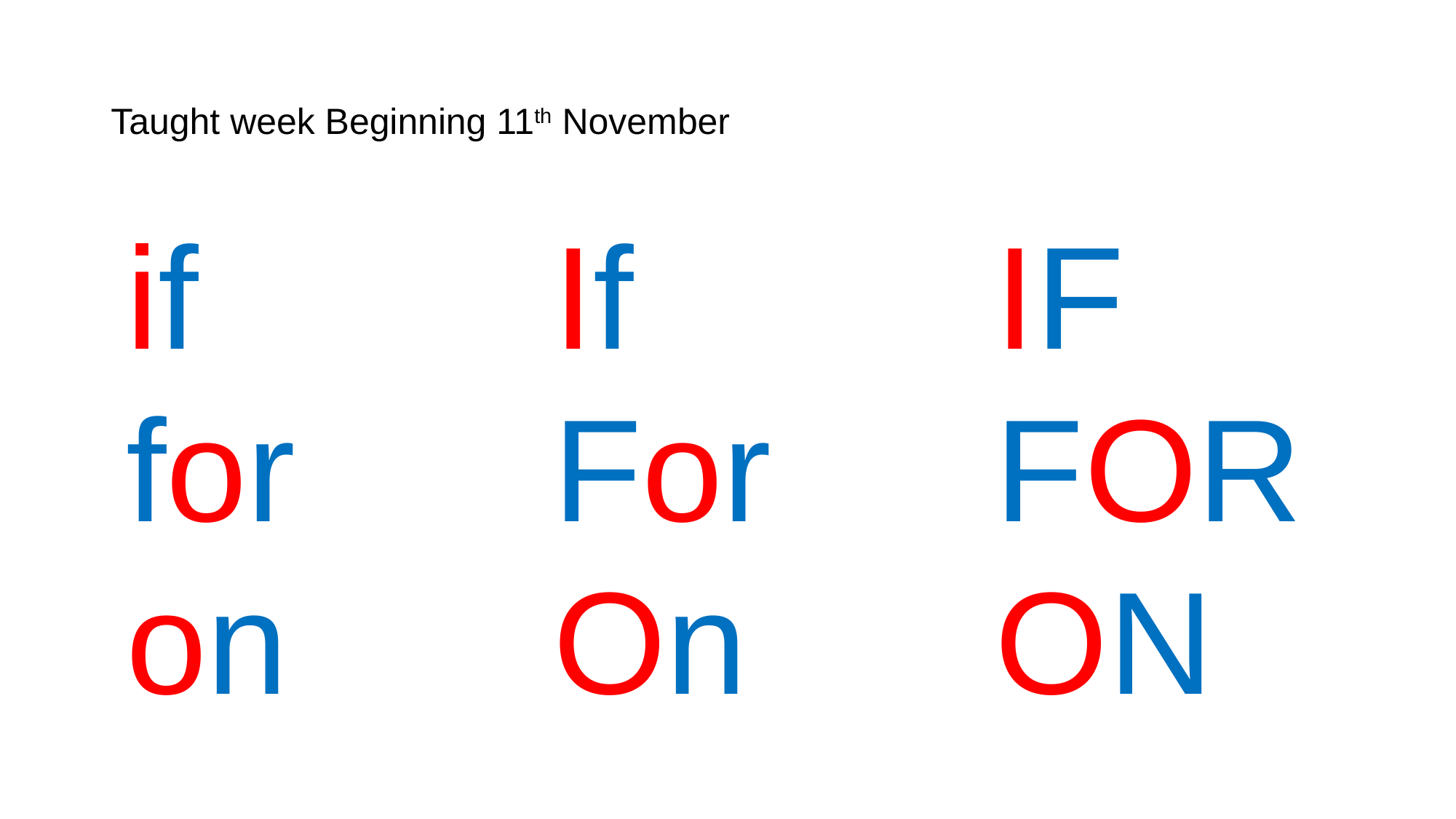

# Taught week Beginning 11th November
if
for
on
If
For
On
IF
FOR
ON